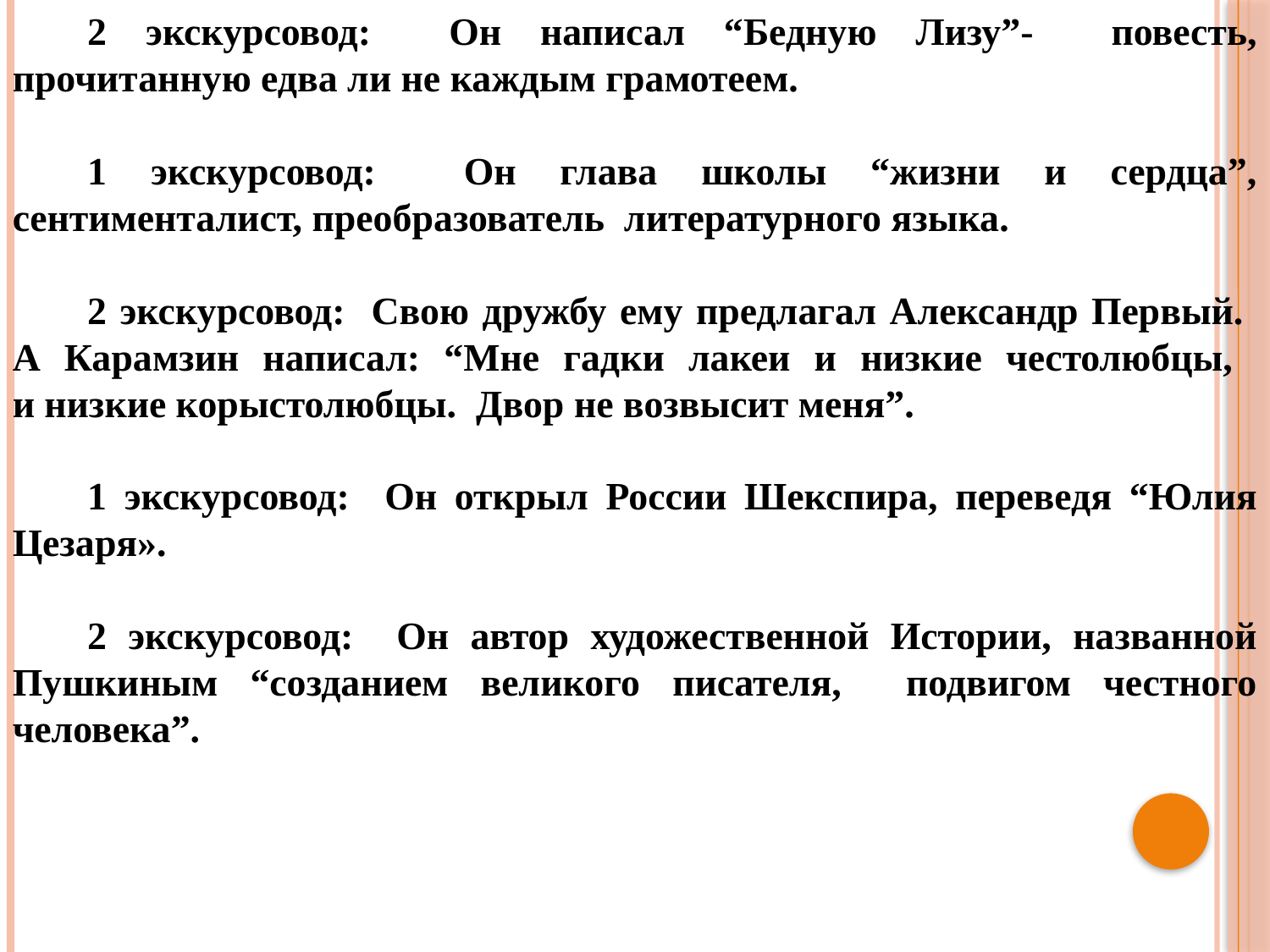

2 экскурсовод:  Он написал “Бедную Лизу”-  повесть, прочитанную едва ли не каждым грамотеем.

1 экскурсовод:  Он глава школы “жизни и сердца”, сентименталист, преобразователь  литературного языка.

2 экскурсовод:  Свою дружбу ему предлагал Александр Первый.
А Карамзин написал: “Мне гадки лакеи и низкие честолюбцы,
и низкие корыстолюбцы.  Двор не возвысит меня”.

1 экскурсовод:  Он открыл России Шекспира, переведя “Юлия Цезаря».

2 экскурсовод:  Он автор художественной Истории, названной Пушкиным “созданием великого писателя,  подвигом честного человека”.